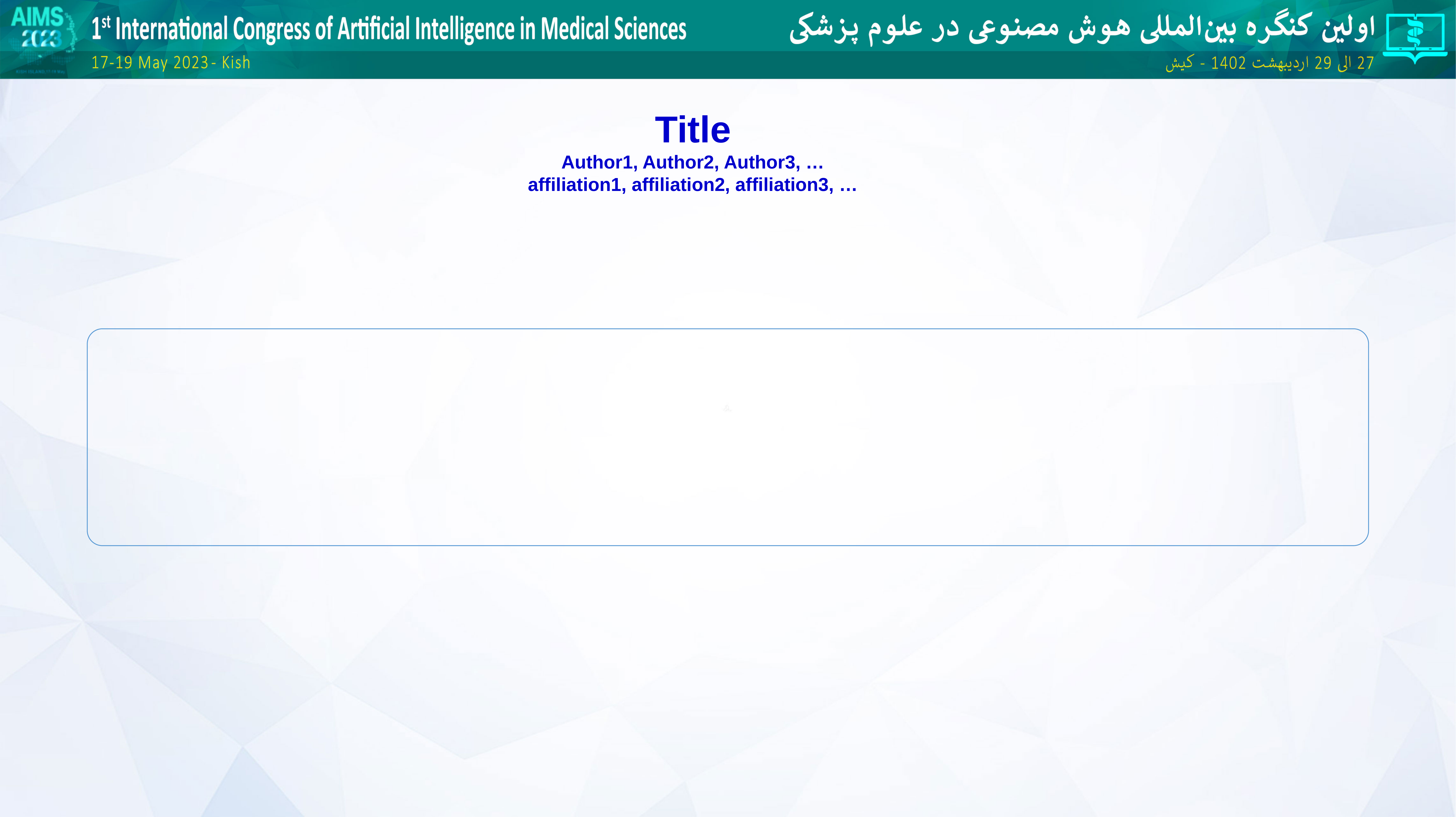

Title
Author1, Author2, Author3, …
affiliation1, affiliation2, affiliation3, …